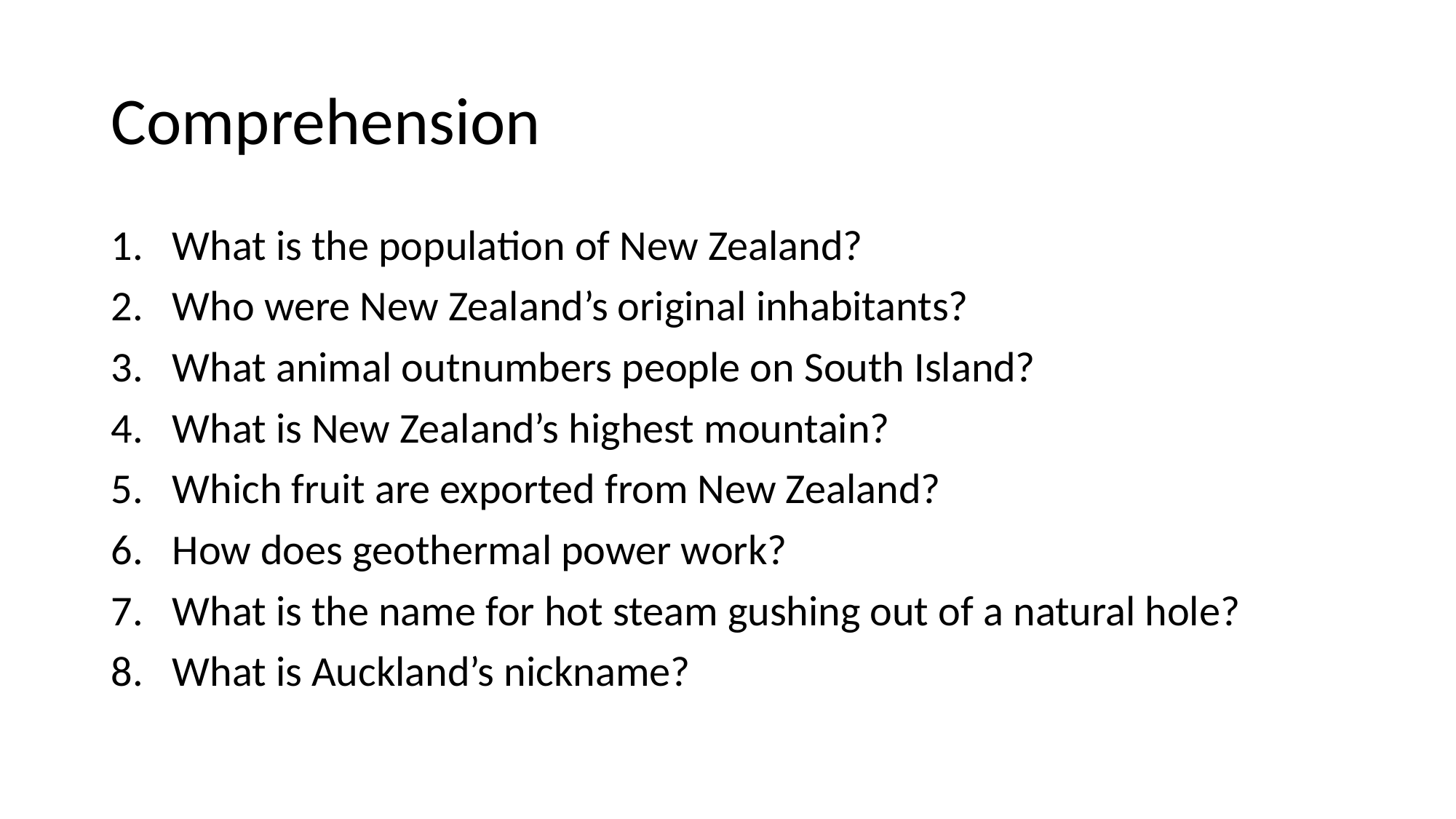

# Comprehension
What is the population of New Zealand?
Who were New Zealand’s original inhabitants?
What animal outnumbers people on South Island?
What is New Zealand’s highest mountain?
Which fruit are exported from New Zealand?
How does geothermal power work?
What is the name for hot steam gushing out of a natural hole?
What is Auckland’s nickname?